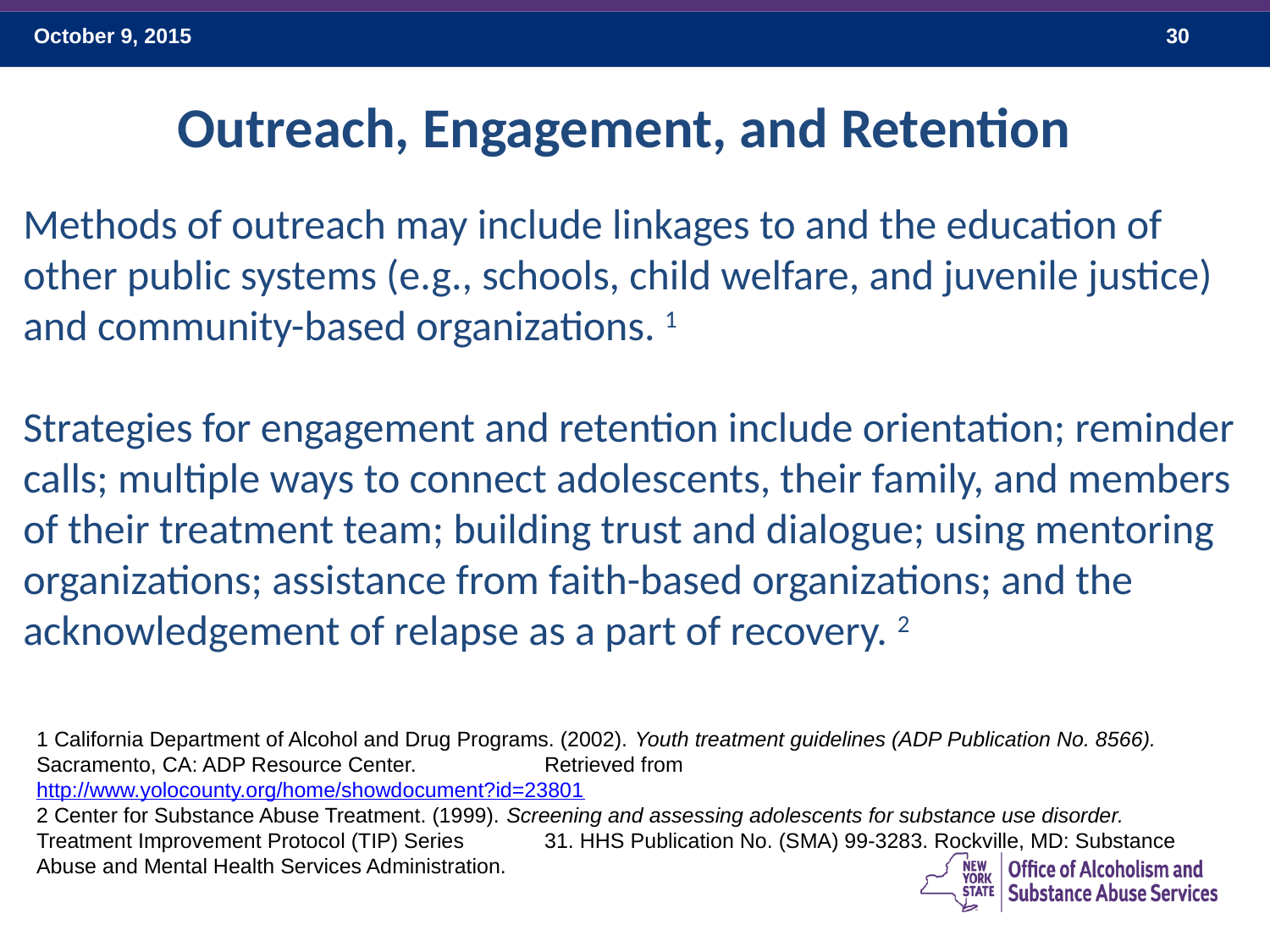

Outreach, Engagement, and Retention
Methods of outreach may include linkages to and the education of other public systems (e.g., schools, child welfare, and juvenile justice) and community-based organizations. 1

Strategies for engagement and retention include orientation; reminder calls; multiple ways to connect adolescents, their family, and members of their treatment team; building trust and dialogue; using mentoring organizations; assistance from faith-based organizations; and the acknowledgement of relapse as a part of recovery. 2
1 California Department of Alcohol and Drug Programs. (2002). Youth treatment guidelines (ADP Publication No. 8566). Sacramento, CA: ADP Resource Center. 	Retrieved from 	http://www.yolocounty.org/home/showdocument?id=23801
2 Center for Substance Abuse Treatment. (1999). Screening and assessing adolescents for substance use disorder. Treatment Improvement Protocol (TIP) Series 	31. HHS Publication No. (SMA) 99-3283. Rockville, MD: Substance Abuse and Mental Health Services Administration.